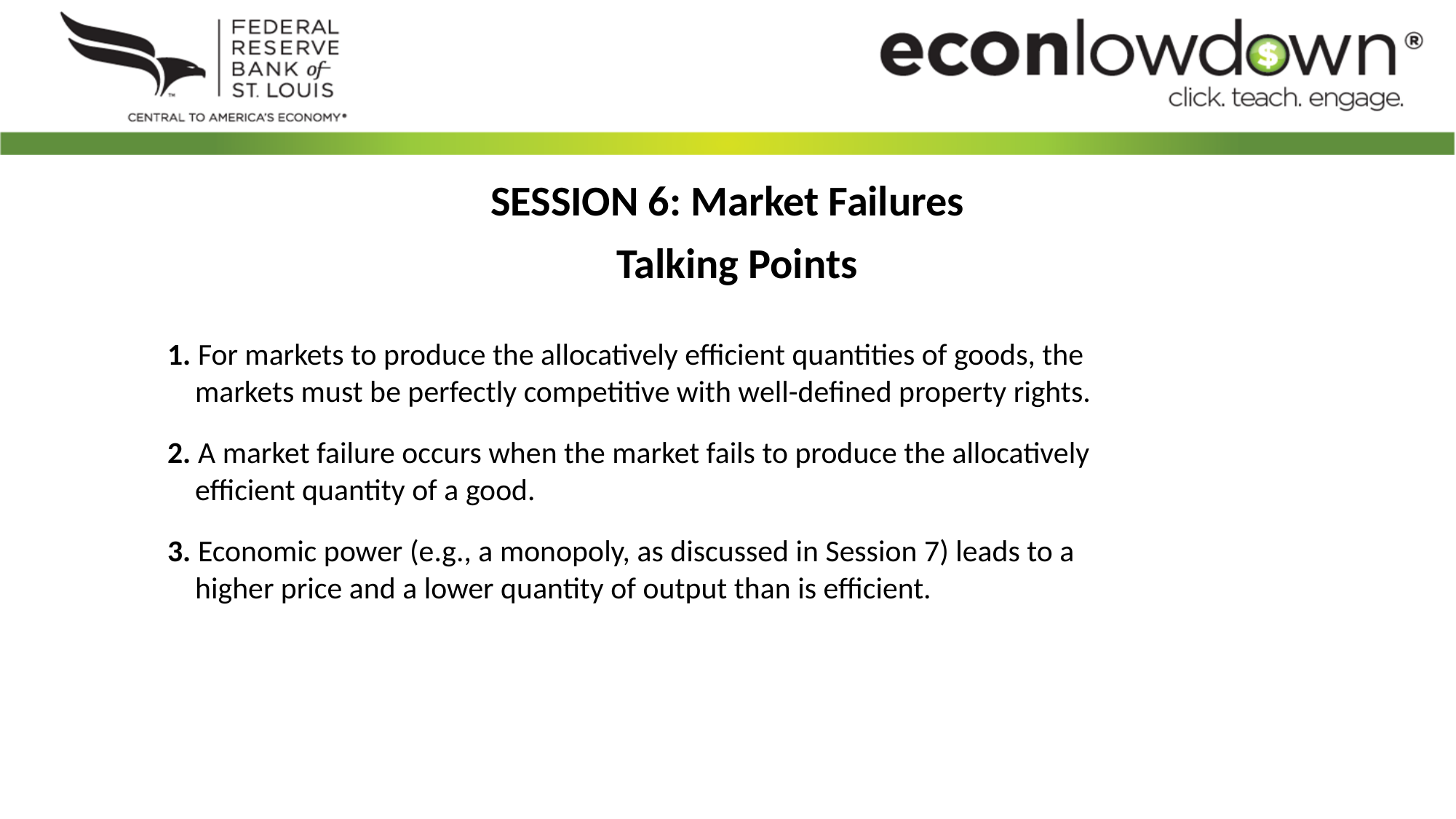

SESSION 6: Market Failures
Talking Points
1. For markets to produce the allocatively efficient quantities of goods, the markets must be perfectly competitive with well-defined property rights.

2. A market failure occurs when the market fails to produce the allocatively efficient quantity of a good.

3. Economic power (e.g., a monopoly, as discussed in Session 7) leads to a higher price and a lower quantity of output than is efficient.